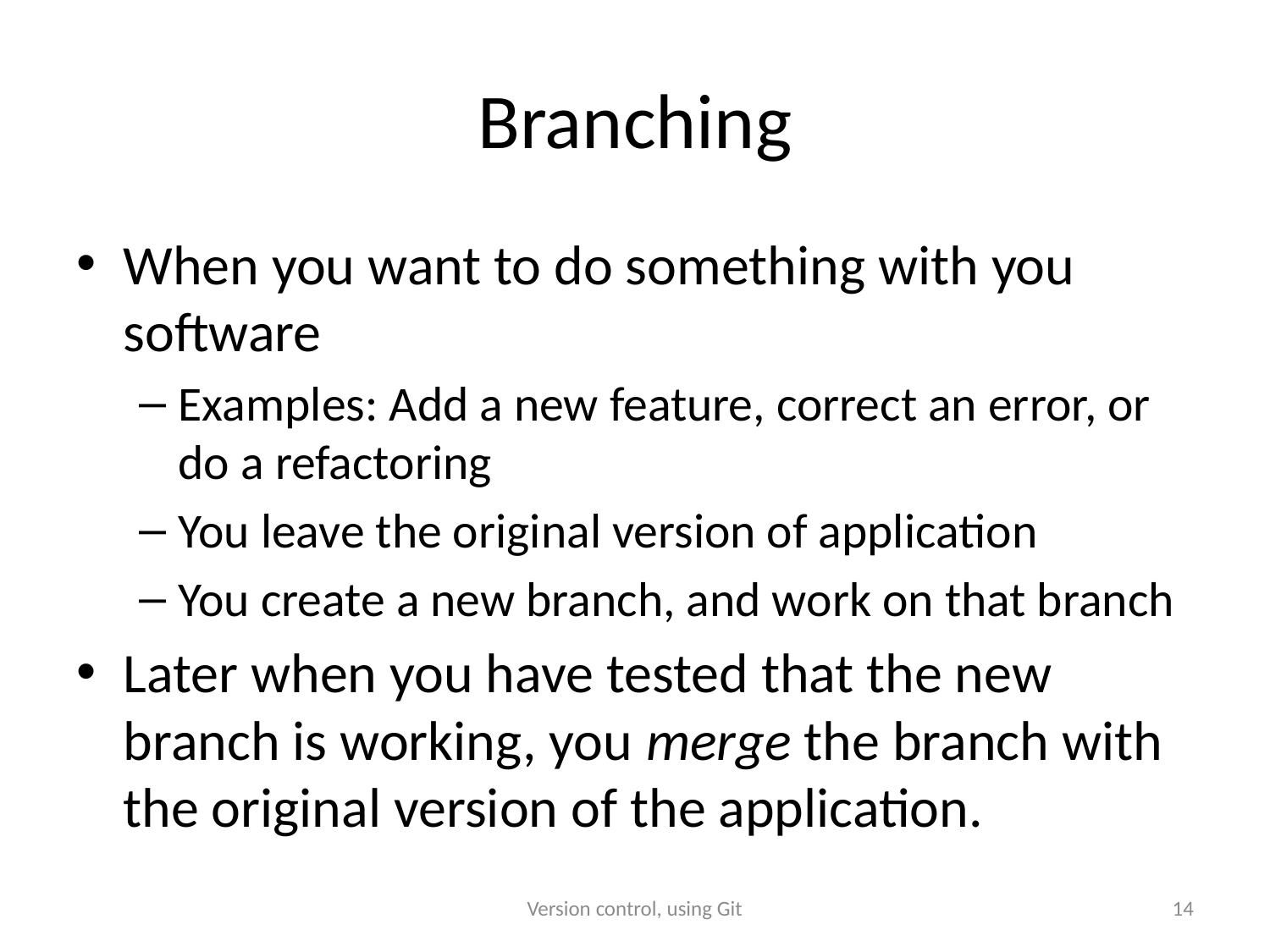

# Branching
When you want to do something with you software
Examples: Add a new feature, correct an error, or do a refactoring
You leave the original version of application
You create a new branch, and work on that branch
Later when you have tested that the new branch is working, you merge the branch with the original version of the application.

Version control, using Git
14